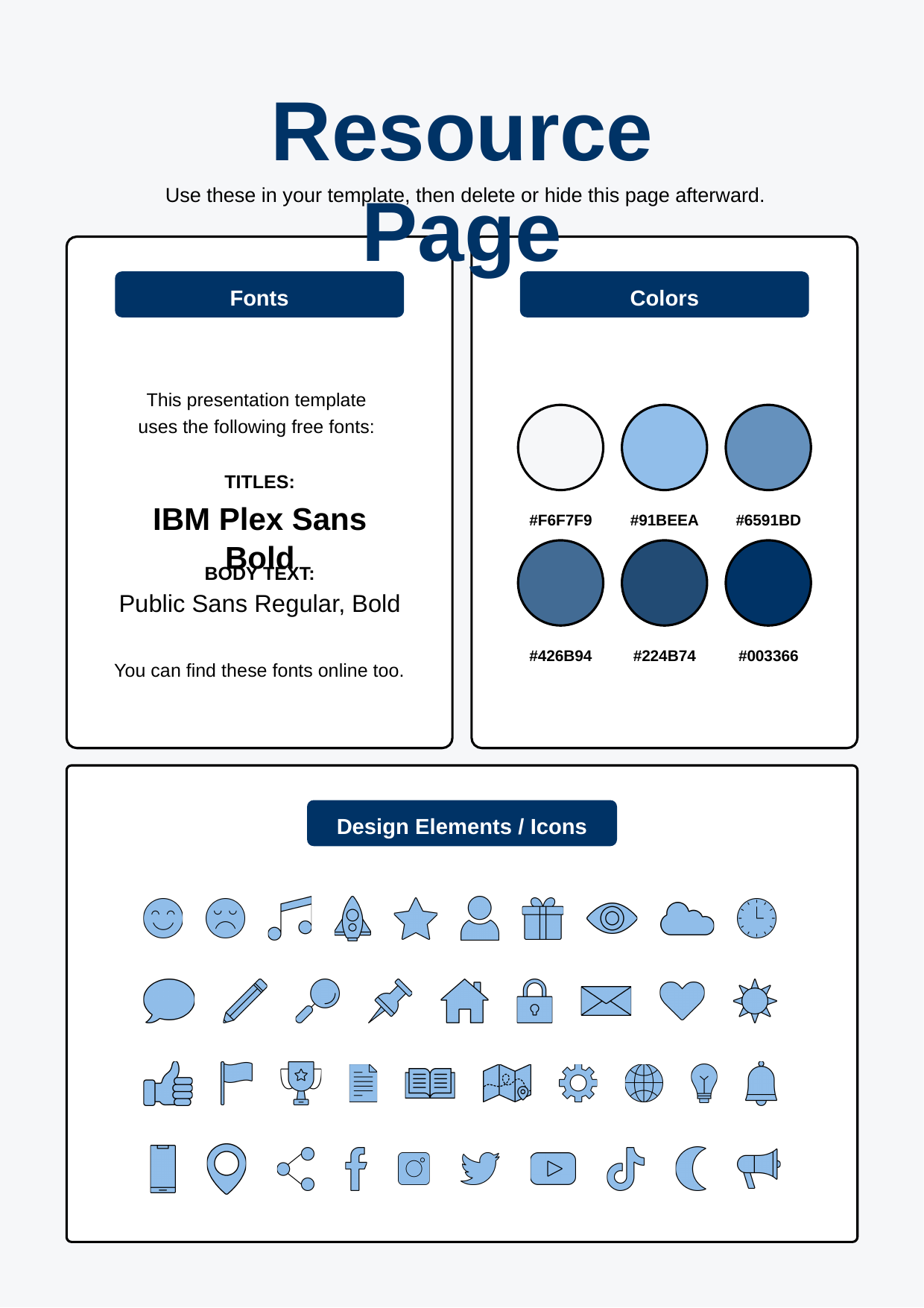

Resource Page
 Use these in your template, then delete or hide this page afterward.

Fonts

Colors
This presentation template
uses the following free fonts:

TITLES:
IBM Plex Sans Bold
#F6F7F9
#91BEEA
#6591BD

BODY TEXT:
Public Sans Regular, Bold
#426B94
#224B74
#003366
You can find these fonts online too.

Design Elements / Icons